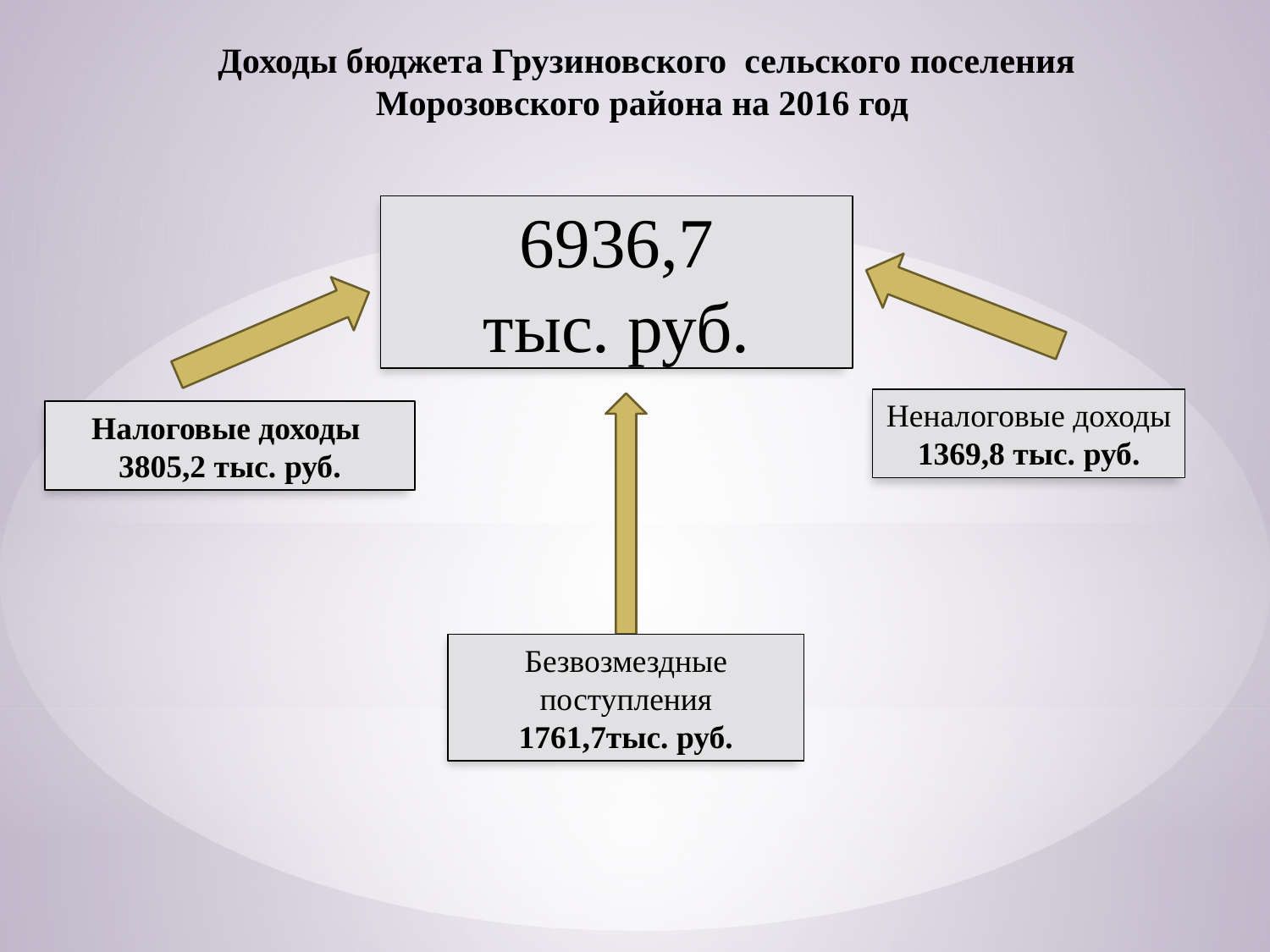

Доходы бюджета Грузиновского  сельского поселения Морозовского района на 2016 год
6936,7
тыс. руб.

Неналоговые доходы
1369,8 тыс. руб.
Налоговые доходы
3805,2 тыс. руб.

Безвозмездные поступления
1761,7тыс. руб.